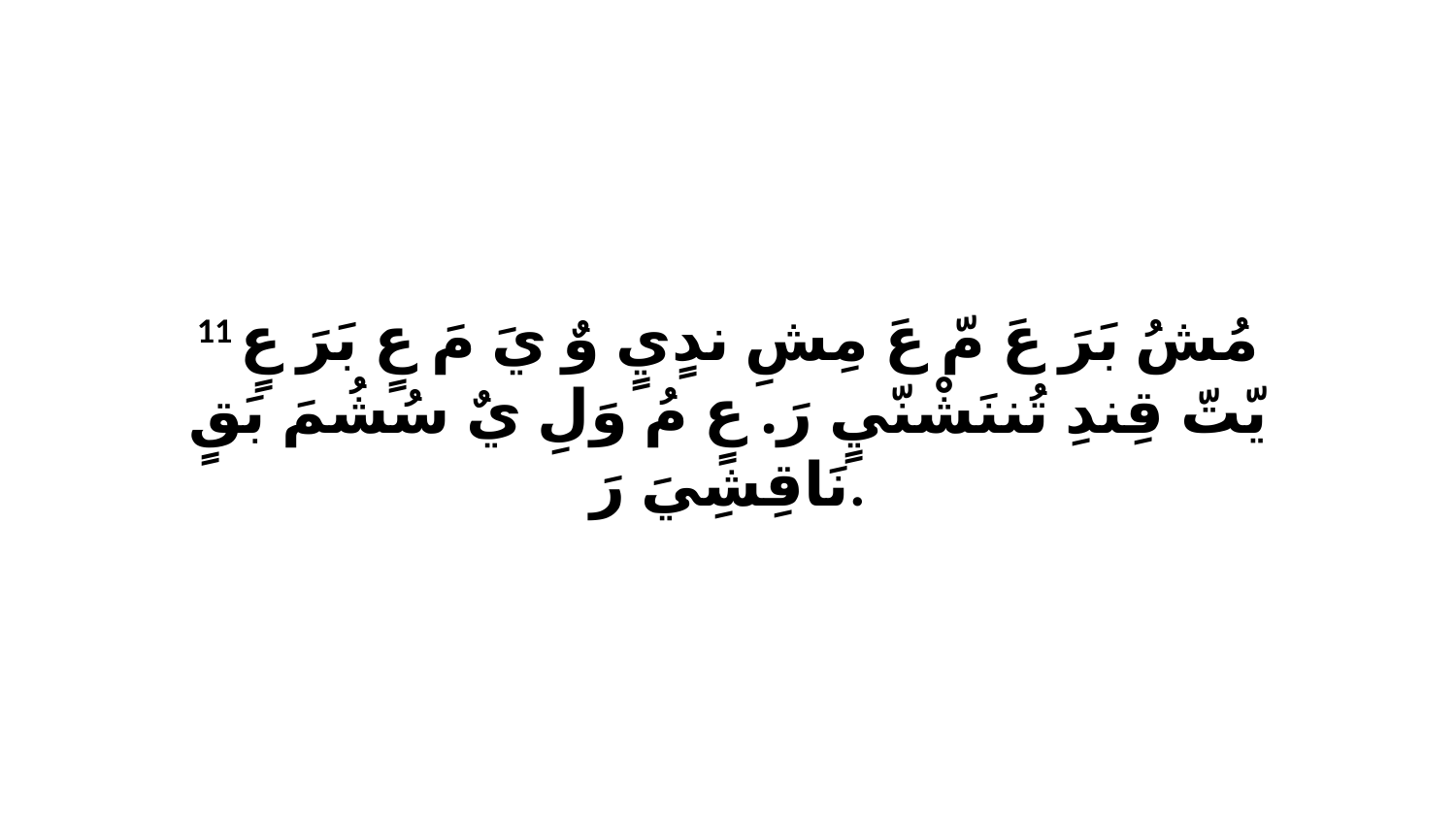

11 مُشُ بَرَ عَ مّ عَ مِشِ ندٍيٍ وٌ يَ مَ عٍ بَرَ عٍ يّتّ قِندِ تُننَشْنّيٍ رَ. عٍ مُ وَلِ يٌ سُشُمَ بَقٍ نَاقِشِيَ رَ.